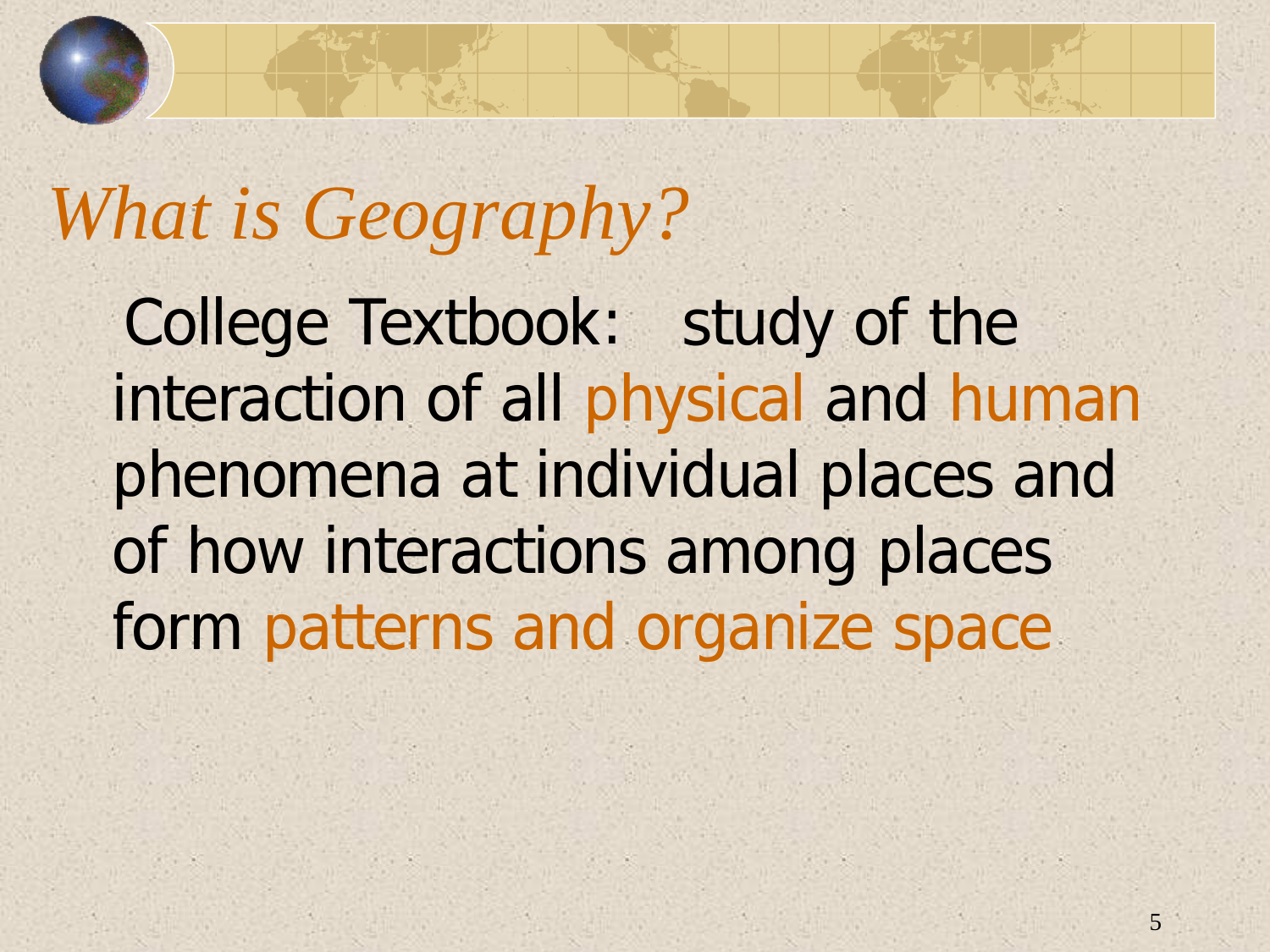

# What is Geography?
   College Textbook:   study of the interaction of all physical and human phenomena at individual places and of how interactions among places form patterns and organize space

5